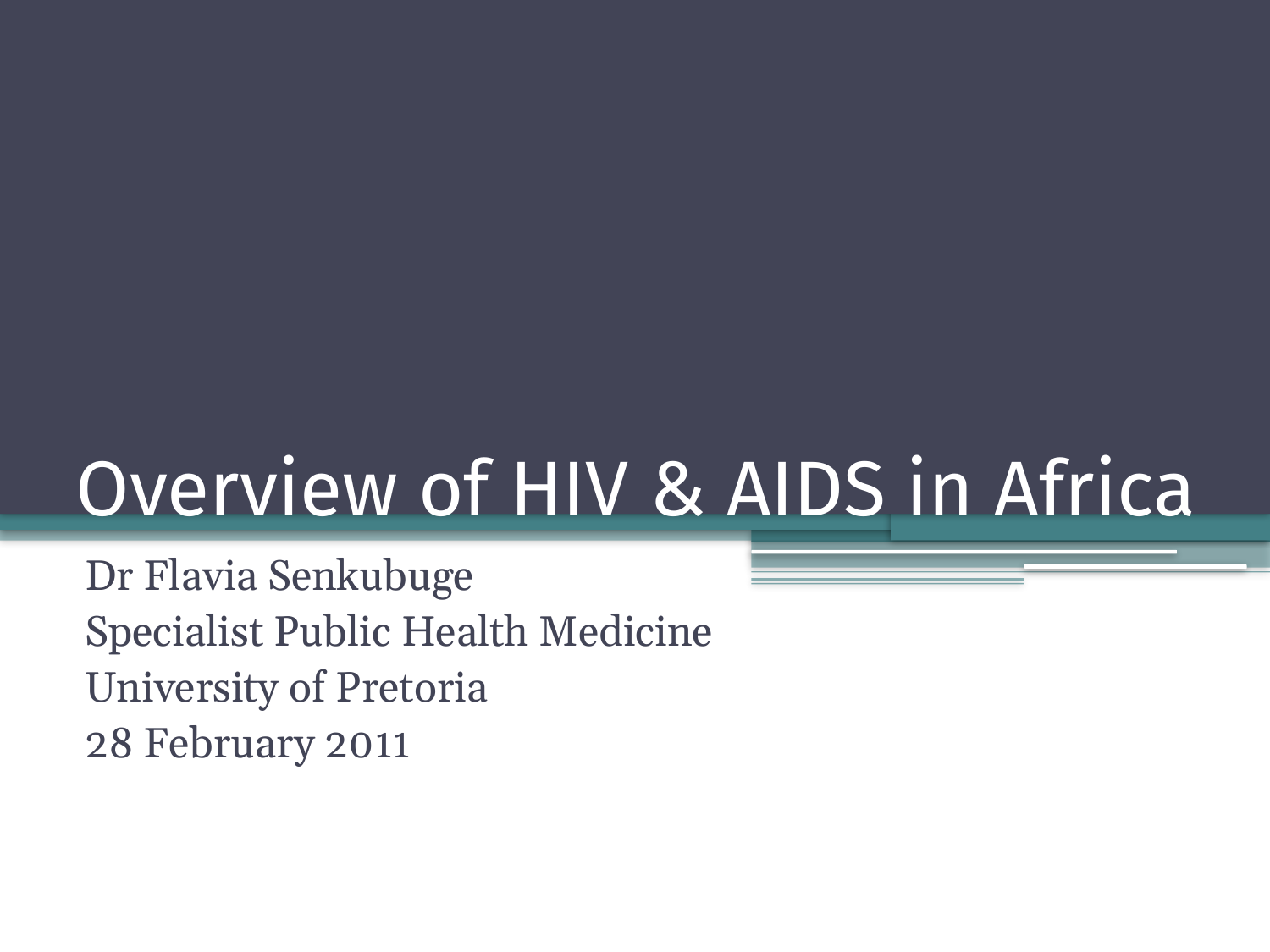

# Overview of HIV & AIDS in Africa
Dr Flavia Senkubuge
Specialist Public Health Medicine
University of Pretoria
28 February 2011